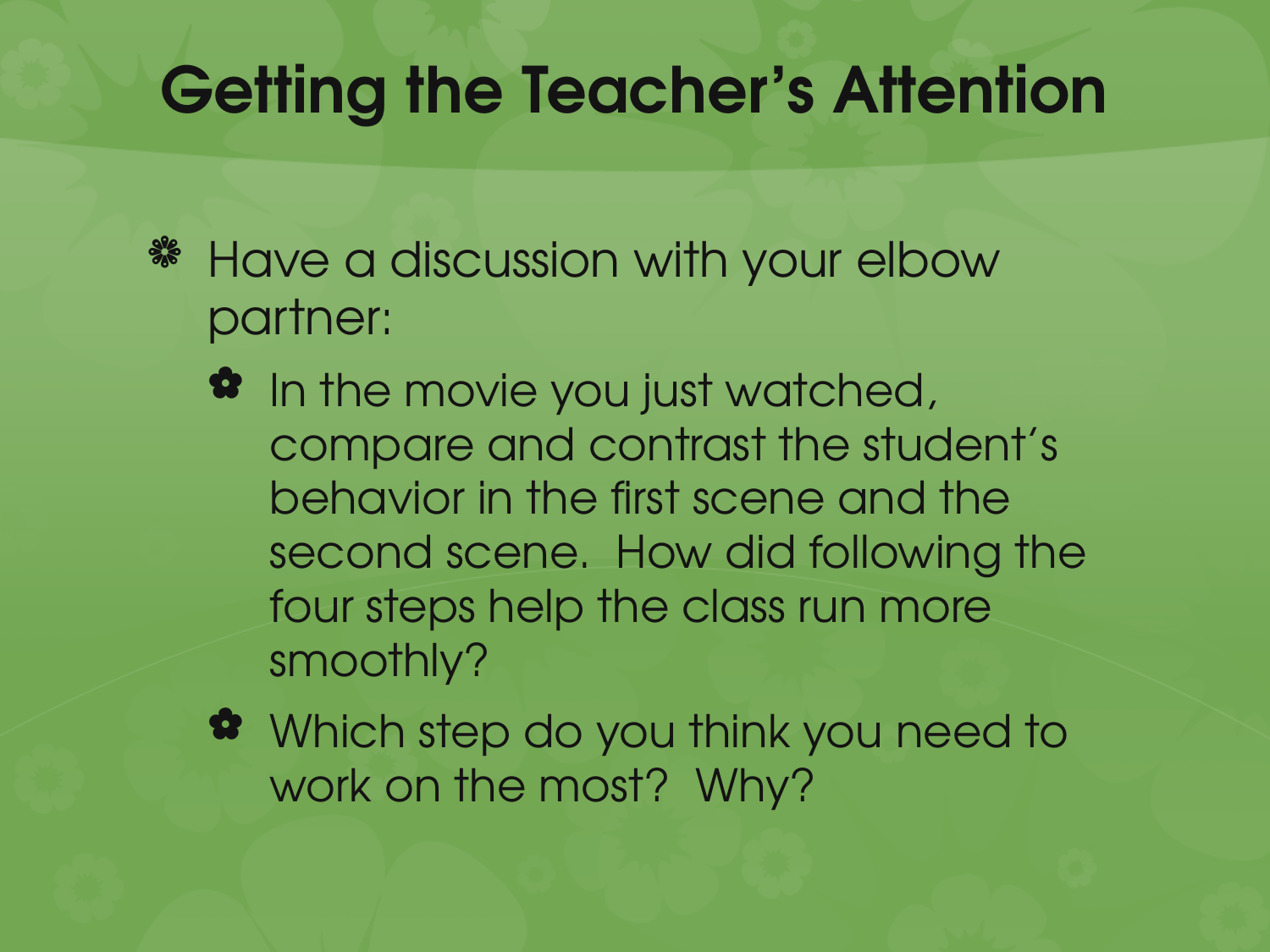

# Getting the Teacher’s Attention
Have a discussion with your elbow partner:
In the movie you just watched, compare and contrast the student’s behavior in the first scene and the second scene.  How did following the four steps help the class run more smoothly?
Which step do you think you need to work on the most?  Why?